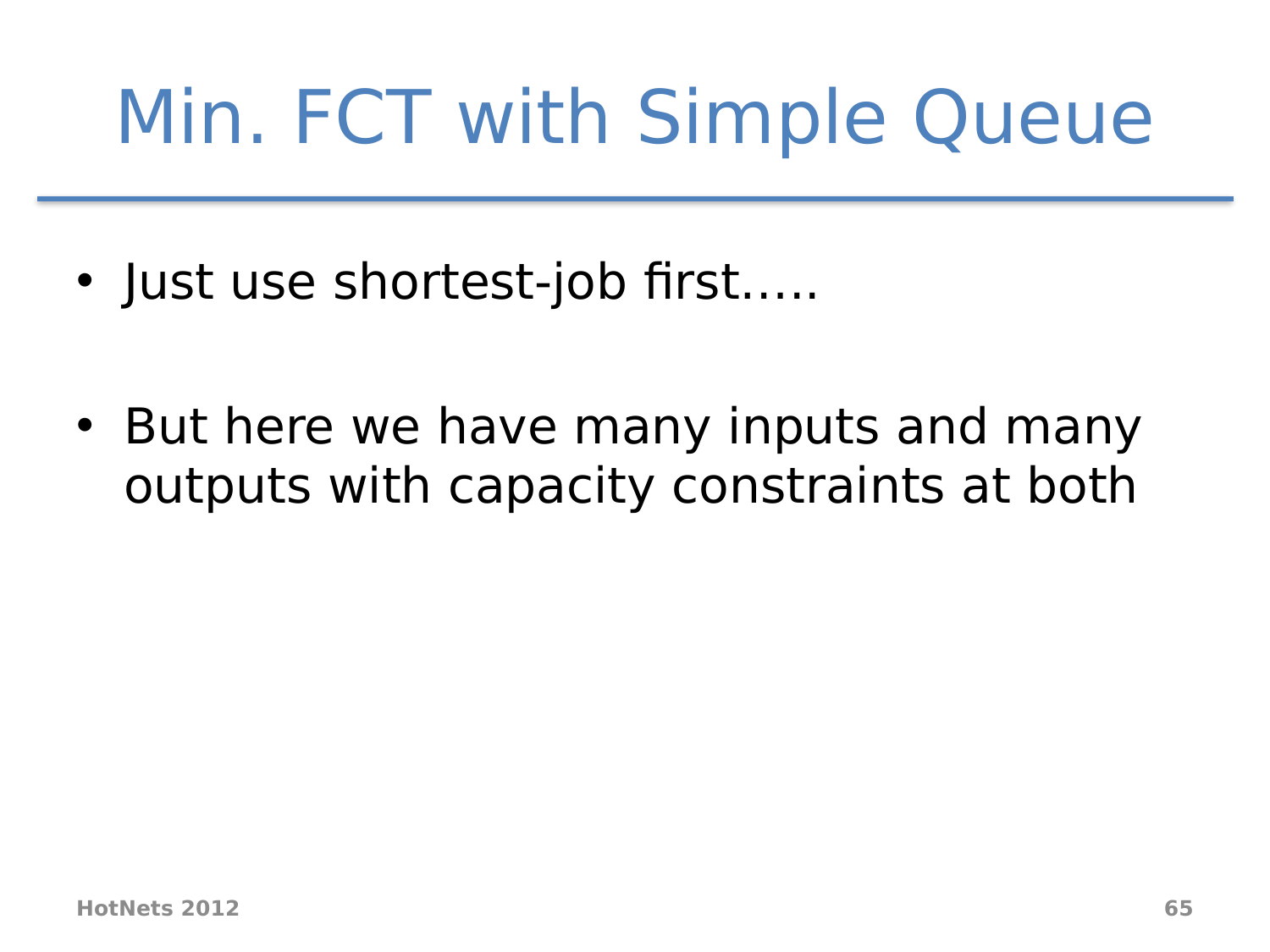

# Min. FCT with Simple Queue
Just use shortest-job first…..

But here we have many inputs and many outputs with capacity constraints at both

HotNets 2012
65